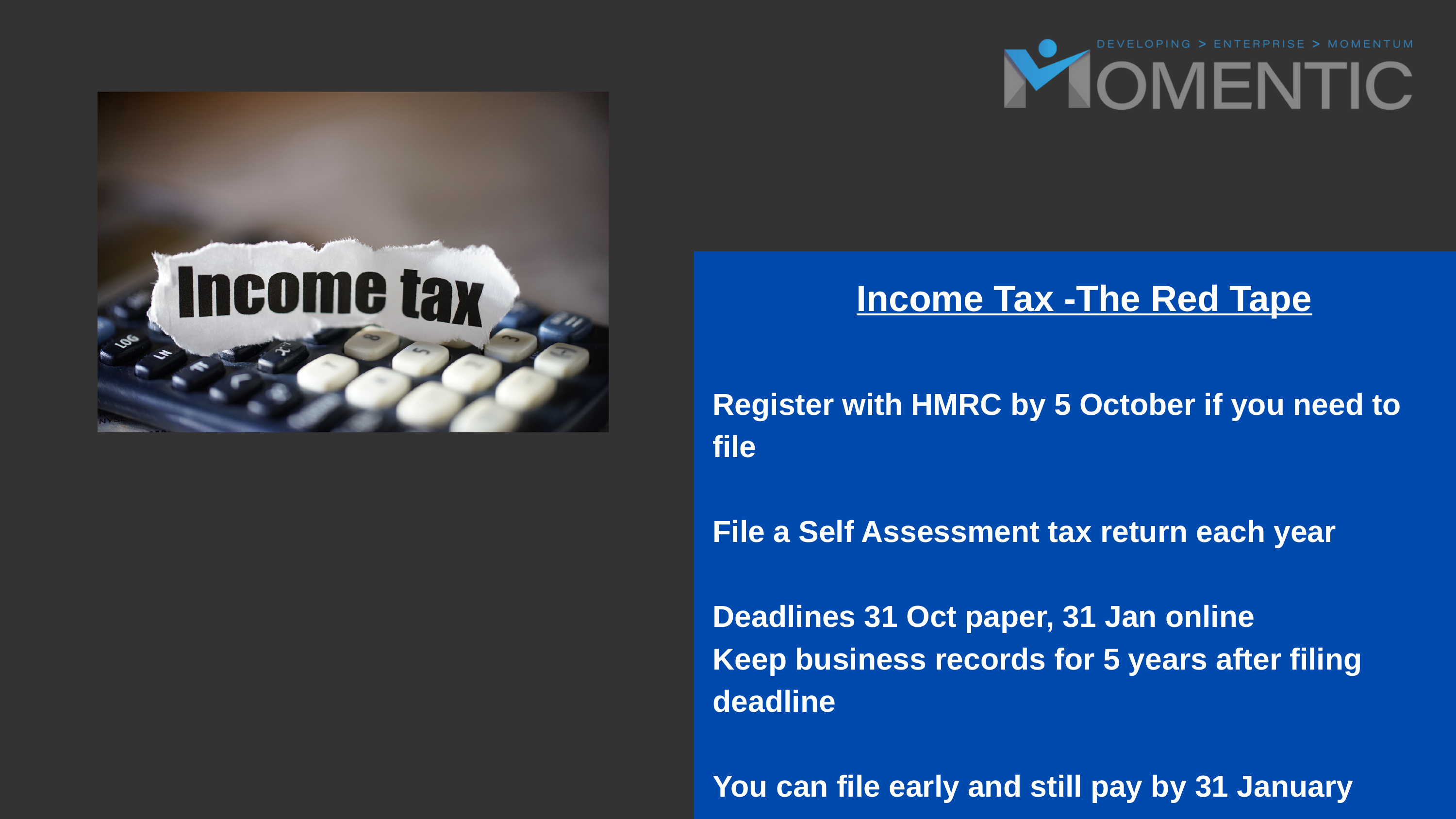

Income Tax -The Red Tape
Register with HMRC by 5 October if you need to file​

File a Self Assessment tax return each year​

Deadlines 31 Oct paper, 31 Jan online​
Keep business records for 5 years after filing deadline​

You can file early and still pay by 31 January